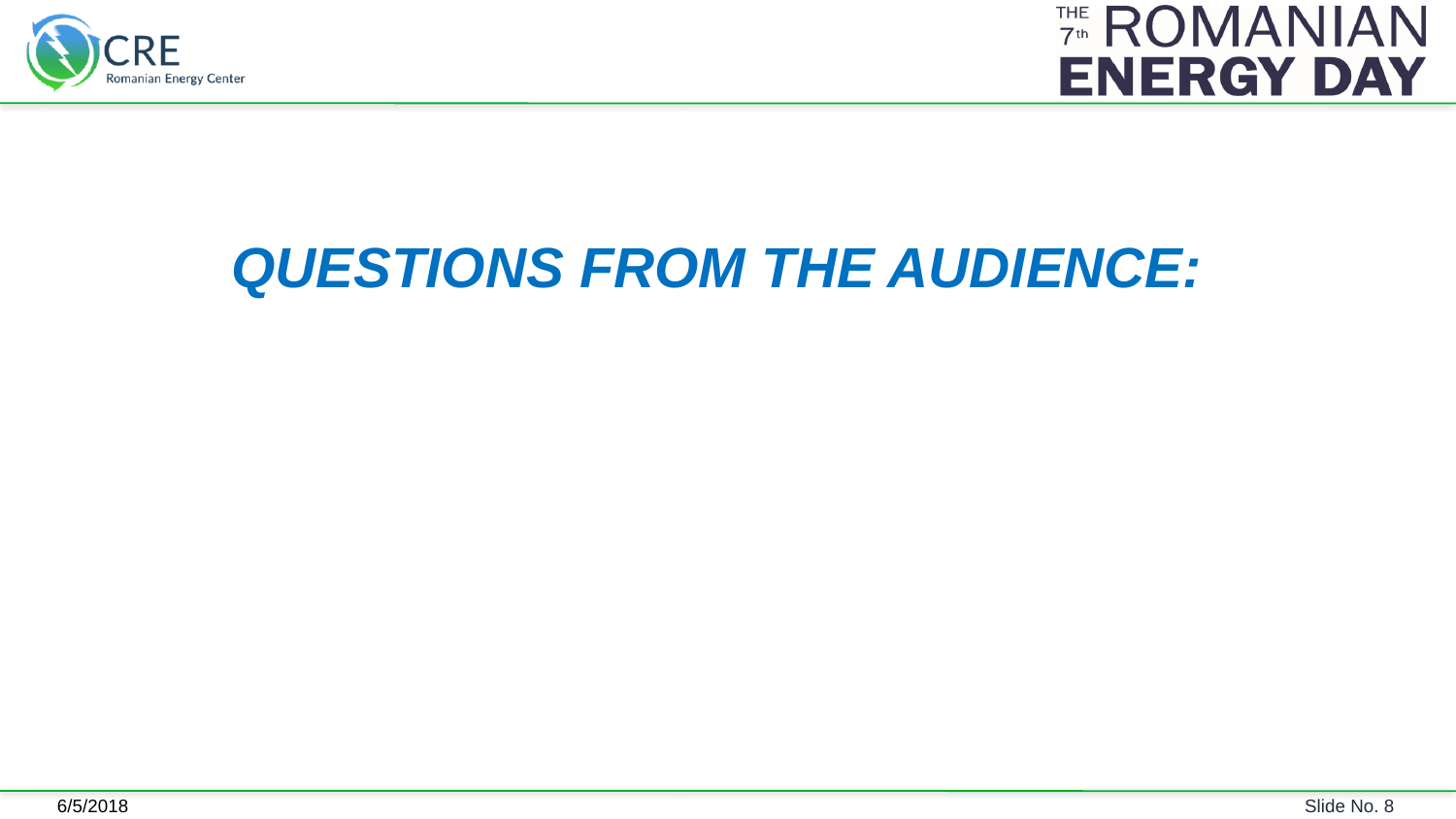

QUESTIONS FROM THE AUDIENCE:

6/5/2018
Slide No. 8